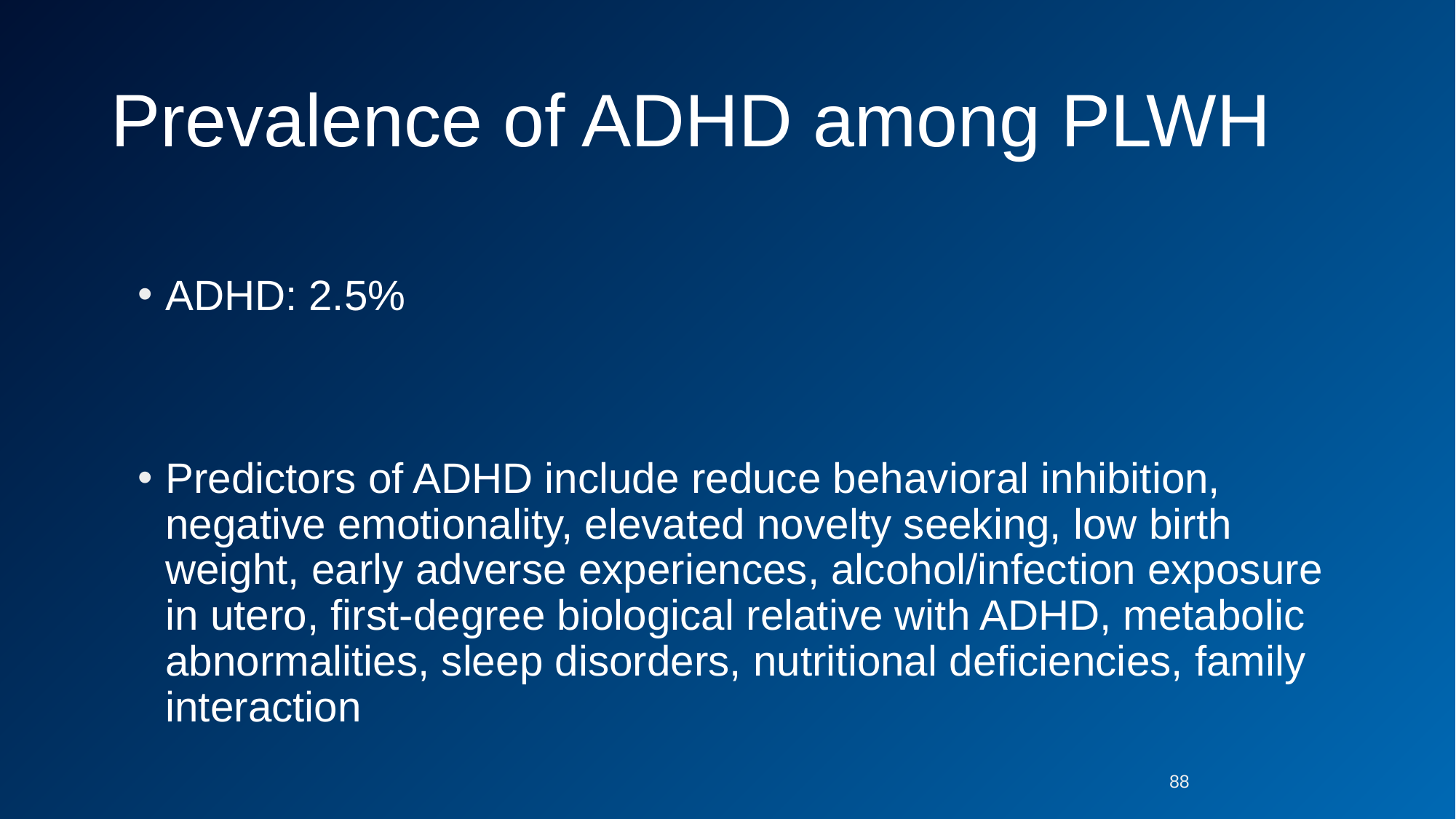

# Prevalence of ADHD among PLWH
ADHD: 2.5%

Predictors of ADHD include reduce behavioral inhibition, negative emotionality, elevated novelty seeking, low birth weight, early adverse experiences, alcohol/infection exposure in utero, first-degree biological relative with ADHD, metabolic abnormalities, sleep disorders, nutritional deficiencies, family interaction

88